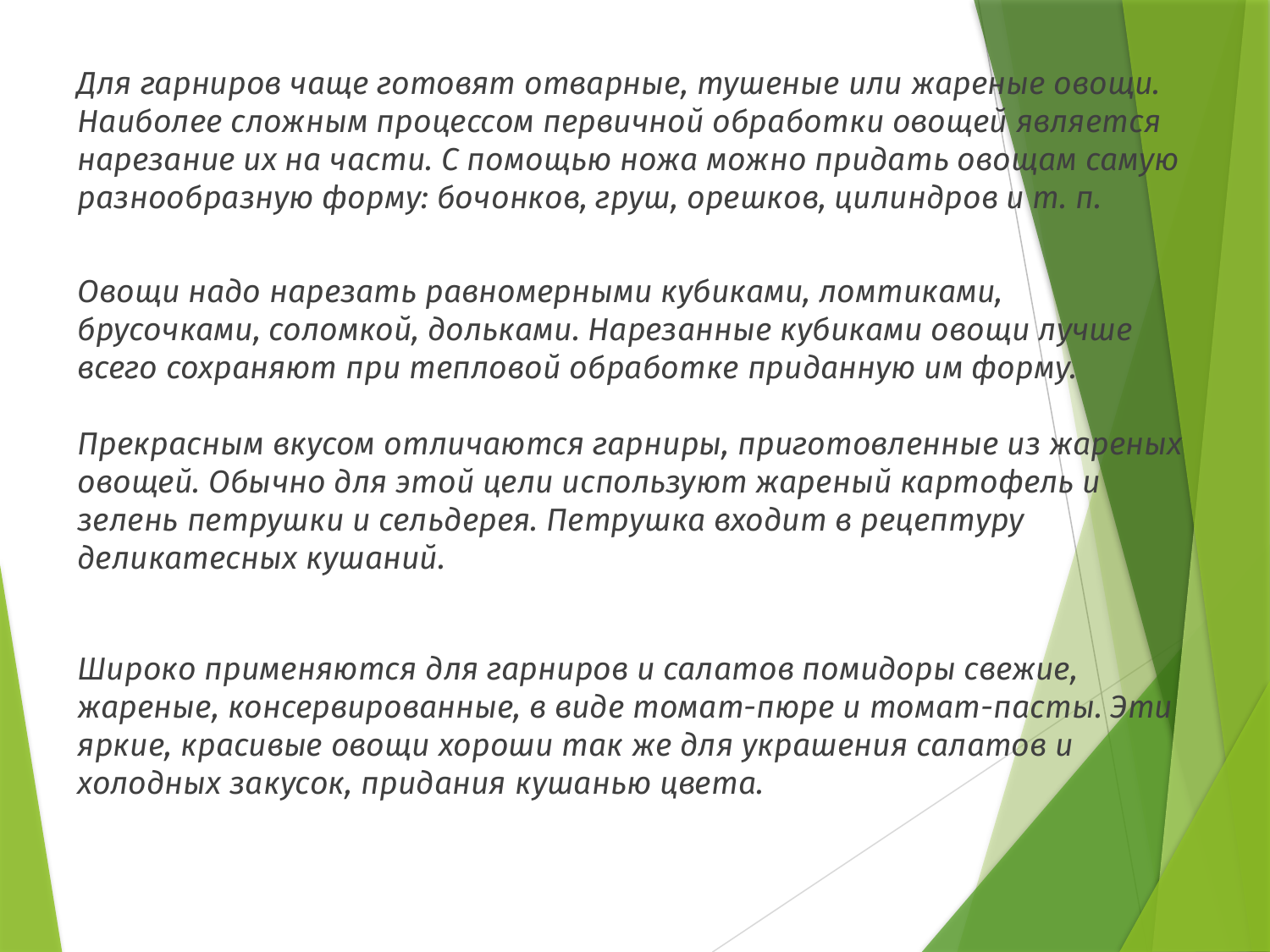

Для гарниров чаще готовят отварные, тушеные или жареные овощи. Наиболее сложным процессом первичной обработки овощей является нарезание их на части. С помощью ножа можно придать овощам самую разнообразную форму: бочонков, груш, орешков, цилиндров и т. п.
Овощи надо нарезать равномерными кубиками, ломтиками, брусочками, соломкой, дольками. Нарезанные кубиками овощи лучше всего сохраняют при тепловой обработке приданную им форму. 
Прекрасным вкусом отличаются гарниры, приготовленные из жареных овощей. Обычно для этой цели используют жареный картофель и зелень петрушки и сельдерея. Петрушка входит в рецептуру деликатесных кушаний.

Широко применяются для гарниров и салатов помидоры свежие, жареные, консервированные, в виде томат-пюре и томат-пасты. Эти яркие, красивые овощи хороши так же для украшения салатов и холодных закусок, придания кушанью цвета.